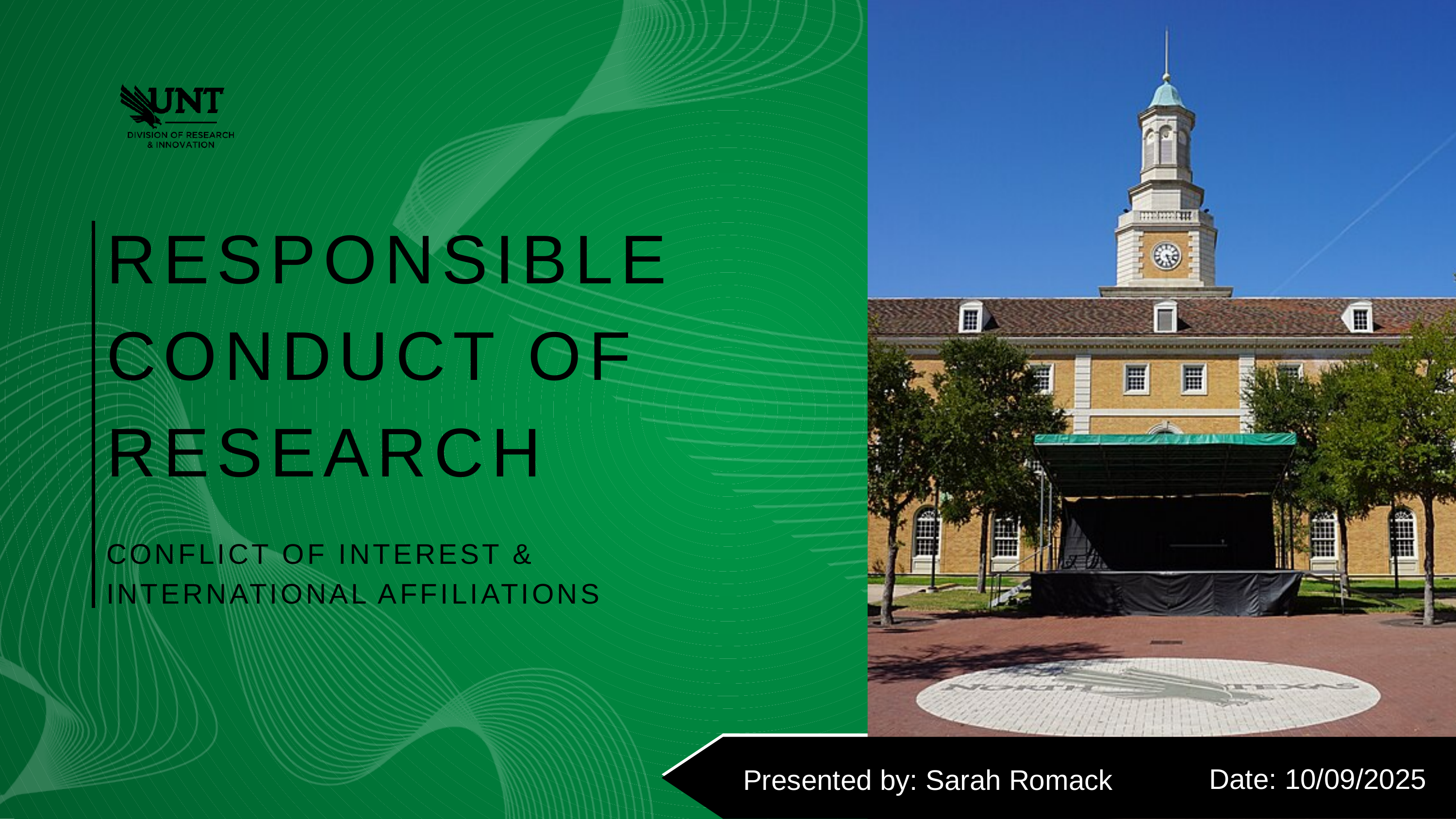

RESPONSIBLE CONDUCT OF RESEARCH

CONFLICT OF INTEREST & INTERNATIONAL AFFILIATIONS

Date: 10/09/2025
Presented by: Sarah Romack